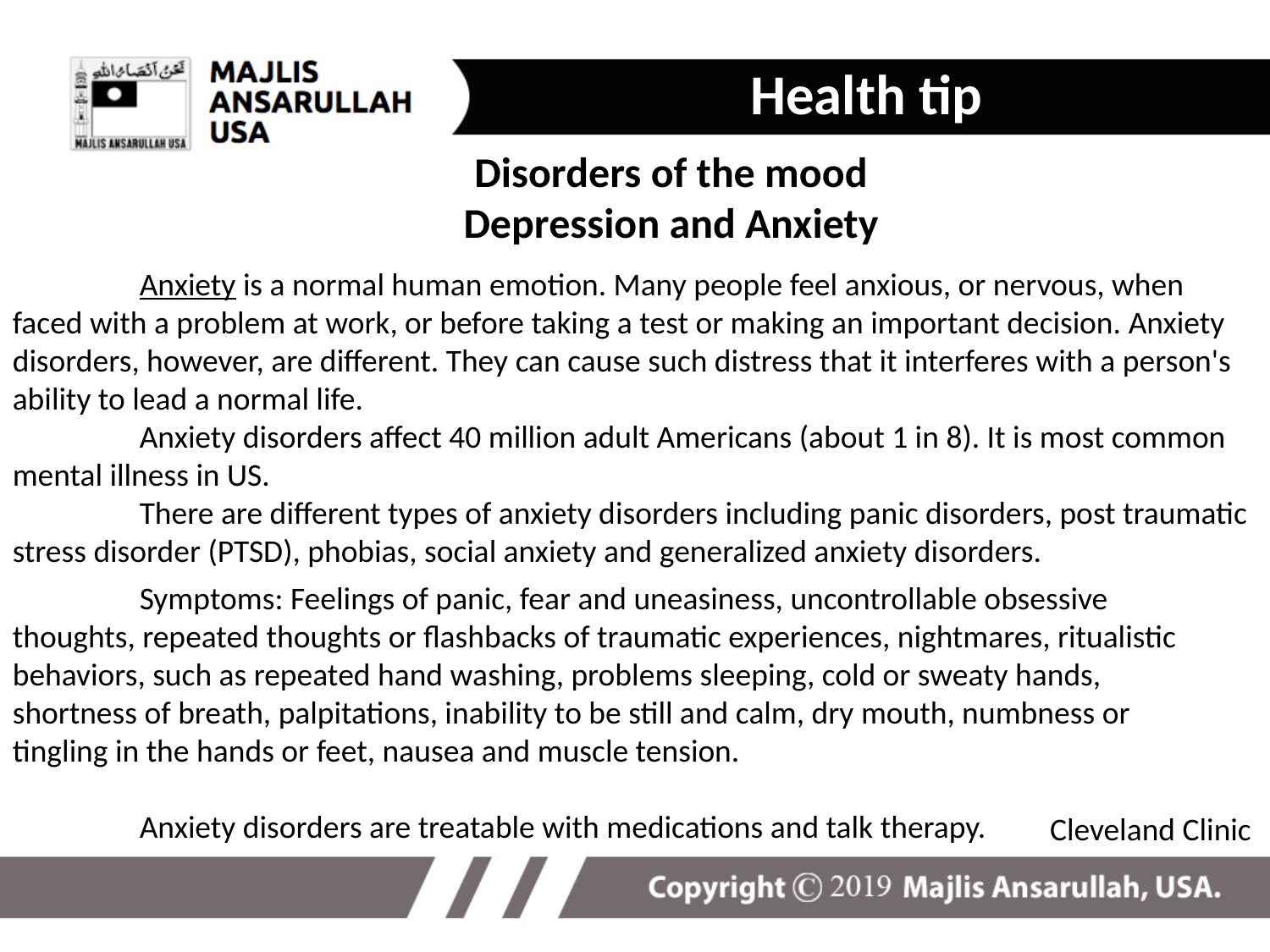

Health tip
Disorders of the mood
Depression and Anxiety
	Anxiety is a normal human emotion. Many people feel anxious, or nervous, when faced with a problem at work, or before taking a test or making an important decision. Anxiety disorders, however, are different. They can cause such distress that it interferes with a person's ability to lead a normal life.
	Anxiety disorders affect 40 million adult Americans (about 1 in 8). It is most common mental illness in US.
	There are different types of anxiety disorders including panic disorders, post traumatic stress disorder (PTSD), phobias, social anxiety and generalized anxiety disorders.
	Symptoms: Feelings of panic, fear and uneasiness, uncontrollable obsessive thoughts, repeated thoughts or flashbacks of traumatic experiences, nightmares, ritualistic behaviors, such as repeated hand washing, problems sleeping, cold or sweaty hands, shortness of breath, palpitations, inability to be still and calm, dry mouth, numbness or tingling in the hands or feet, nausea and muscle tension.

	Anxiety disorders are treatable with medications and talk therapy.
Cleveland Clinic